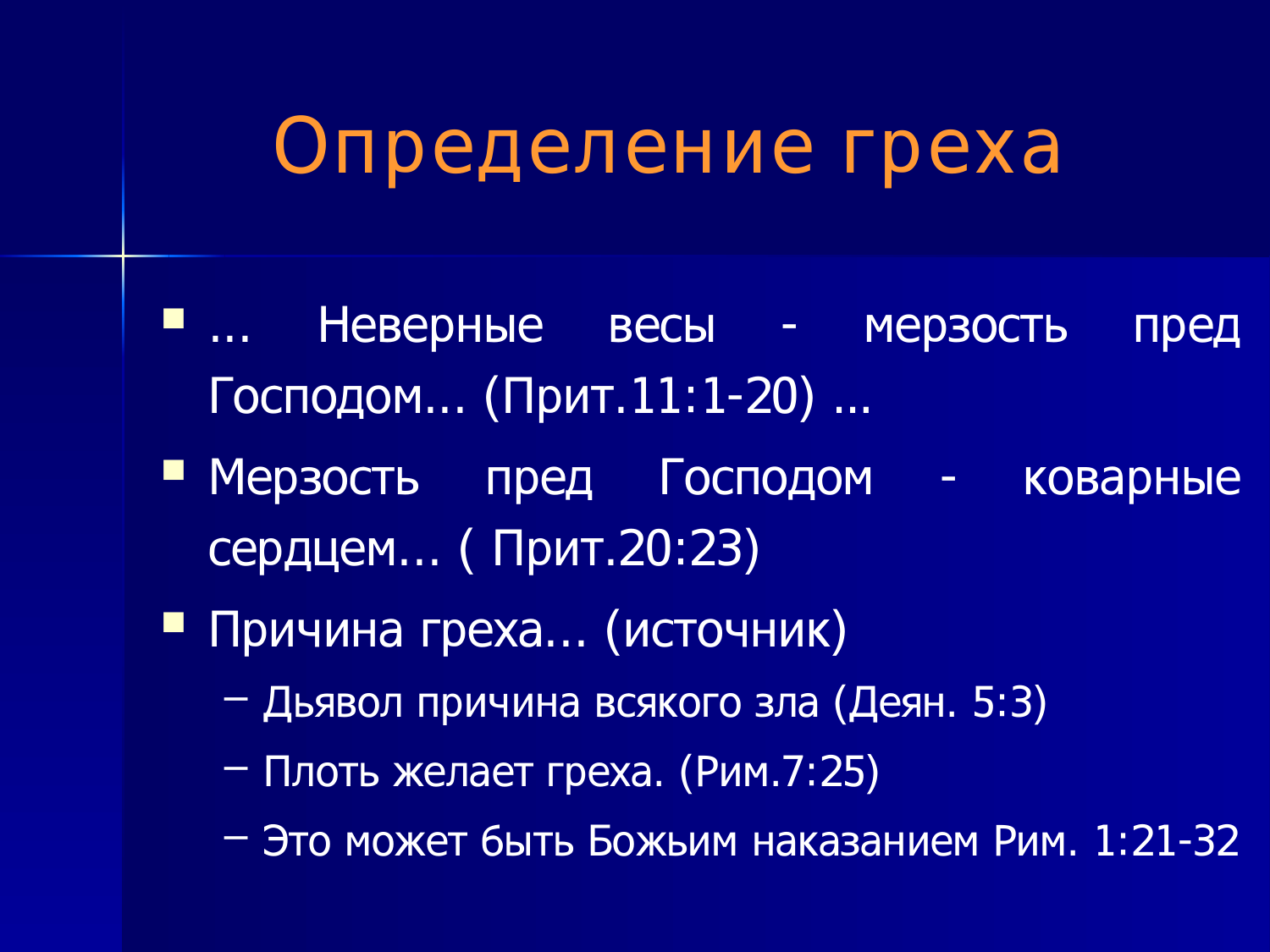

# Определение греха
... Неверные весы - мерзость пред Господом... (Прит.11:1-20) …
Мерзость пред Господом - коварные сердцем... ( Прит.20:23)
Причина греха... (источник)
Дьявол причина всякого зла (Деян. 5:3)
Плоть желает греха. (Рим.7:25)
Это может быть Божьим наказанием Рим. 1:21-32